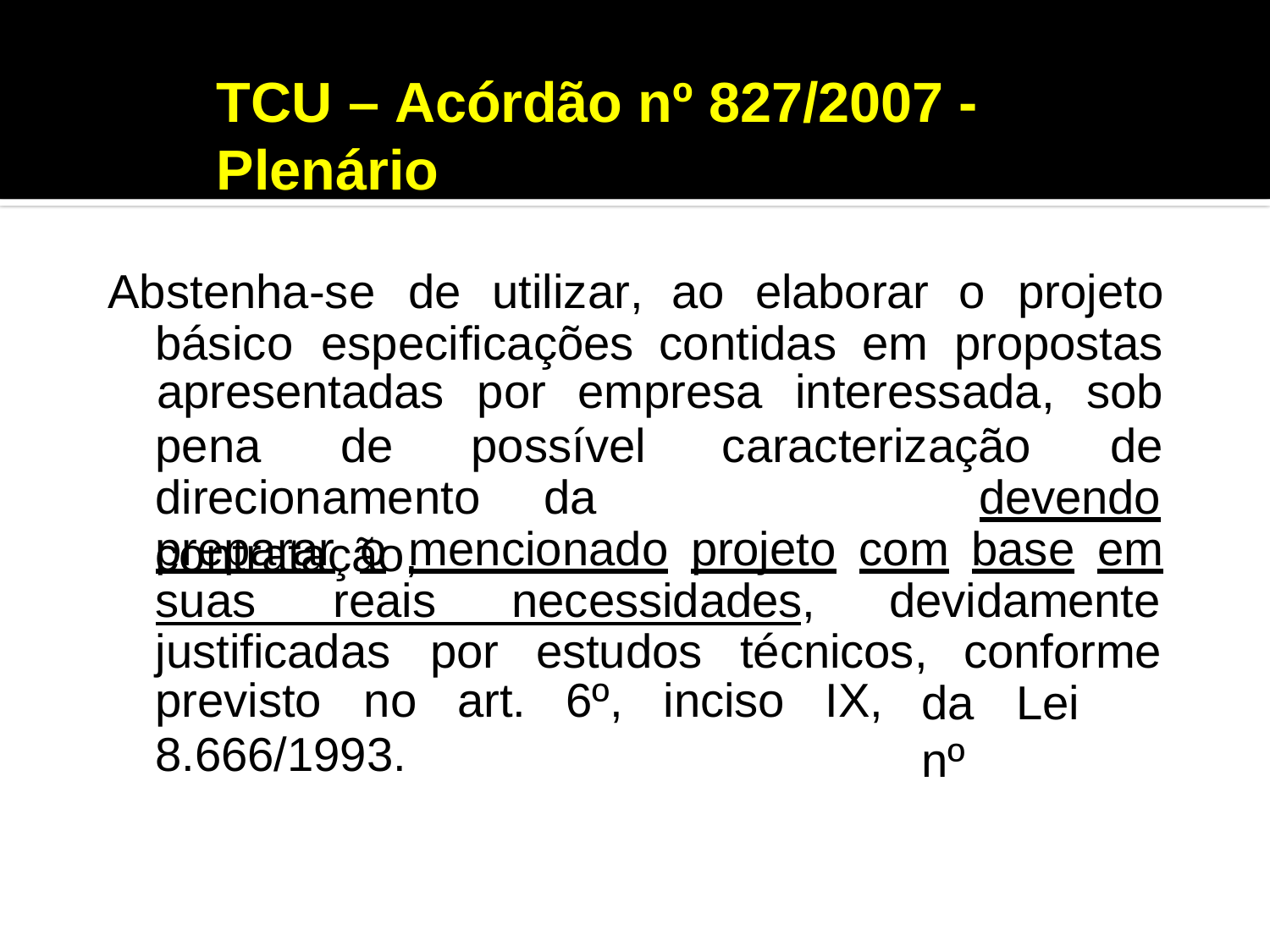

TCU – Acórdão nº 827/2007 - Plenário
Abstenha-se	de	utilizar,	ao	elaborar
o	projeto
básico	especificações	contidas	em	propostas
apresentadas	por	empresa	interessada,	sob
de
pena	de	possível
caracterização
direcionamento	da	contratação,
devendo
preparar	o	mencionado	projeto	com	base	em
suas	reais	necessidades,
devidamente
justificadas	por	estudos	técnicos,
conforme

previsto	no	art.	6º,	inciso	IX,
8.666/1993.
da	Lei	nº